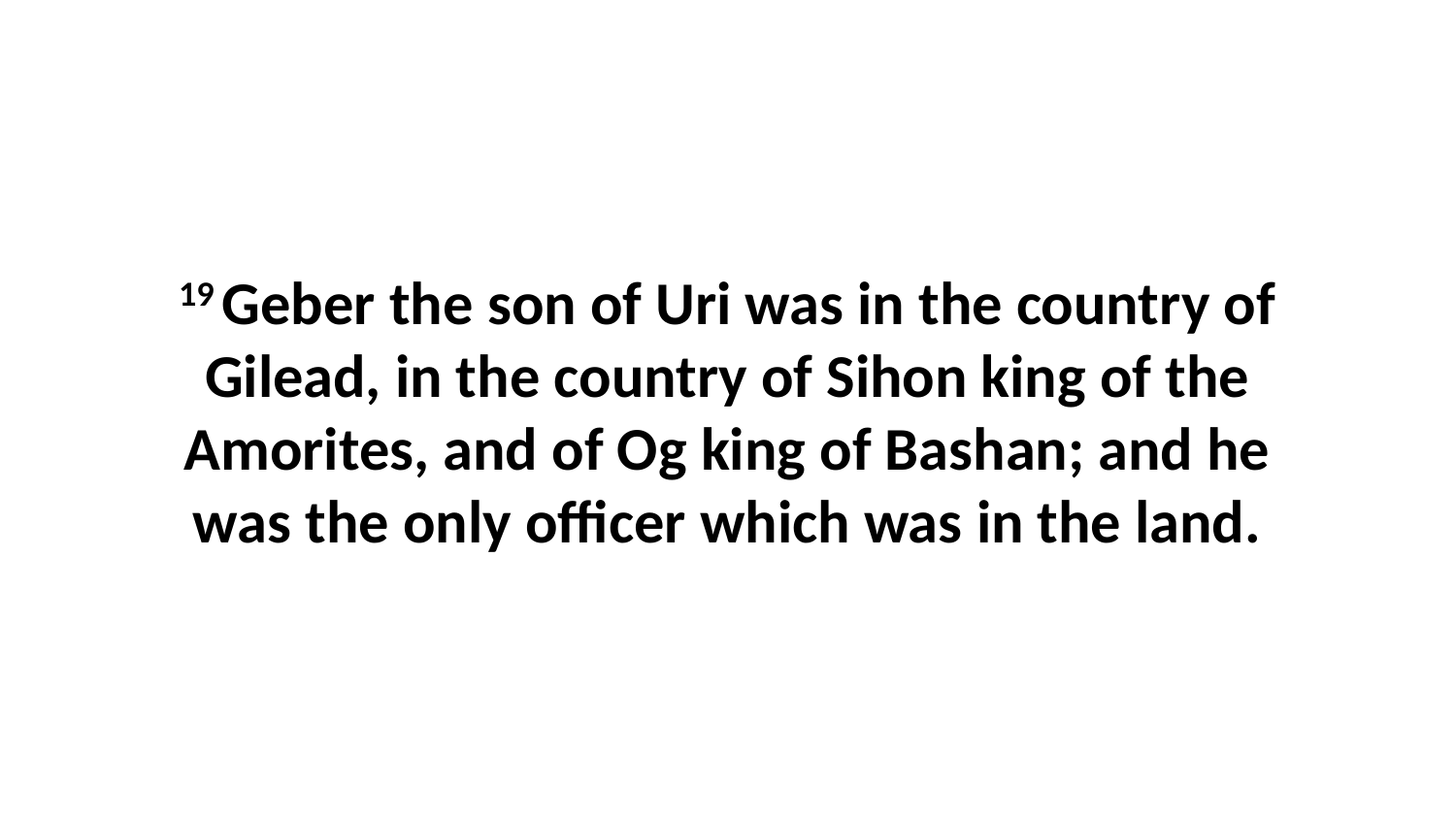

19 Geber the son of Uri was in the country of Gilead, in the country of Sihon king of the Amorites, and of Og king of Bashan; and he was the only officer which was in the land.